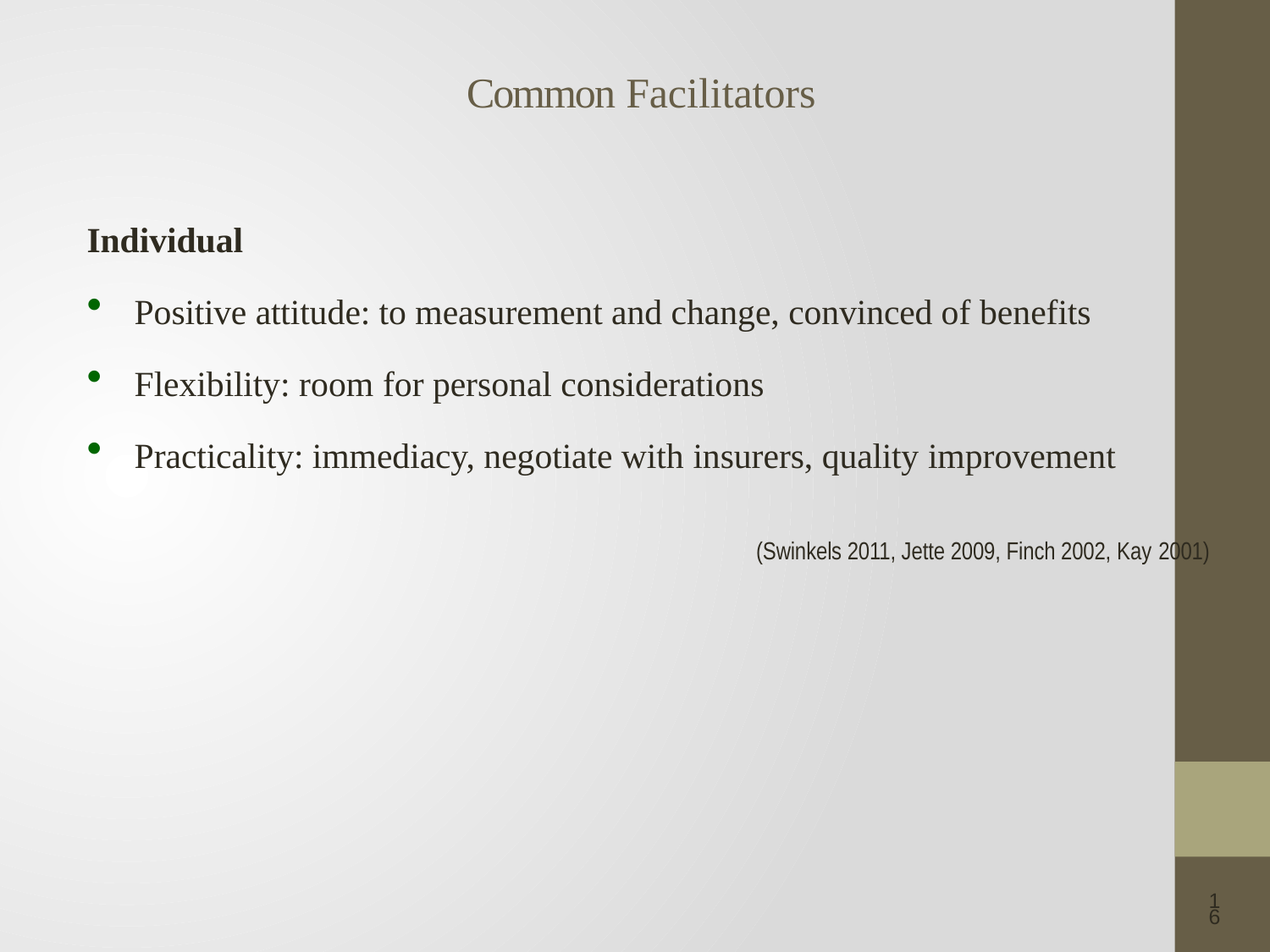

# Common Facilitators
Individual
Positive attitude: to measurement and change, convinced of benefits
Flexibility: room for personal considerations
Practicality: immediacy, negotiate with insurers, quality improvement

(Swinkels 2011, Jette 2009, Finch 2002, Kay 2001)
16